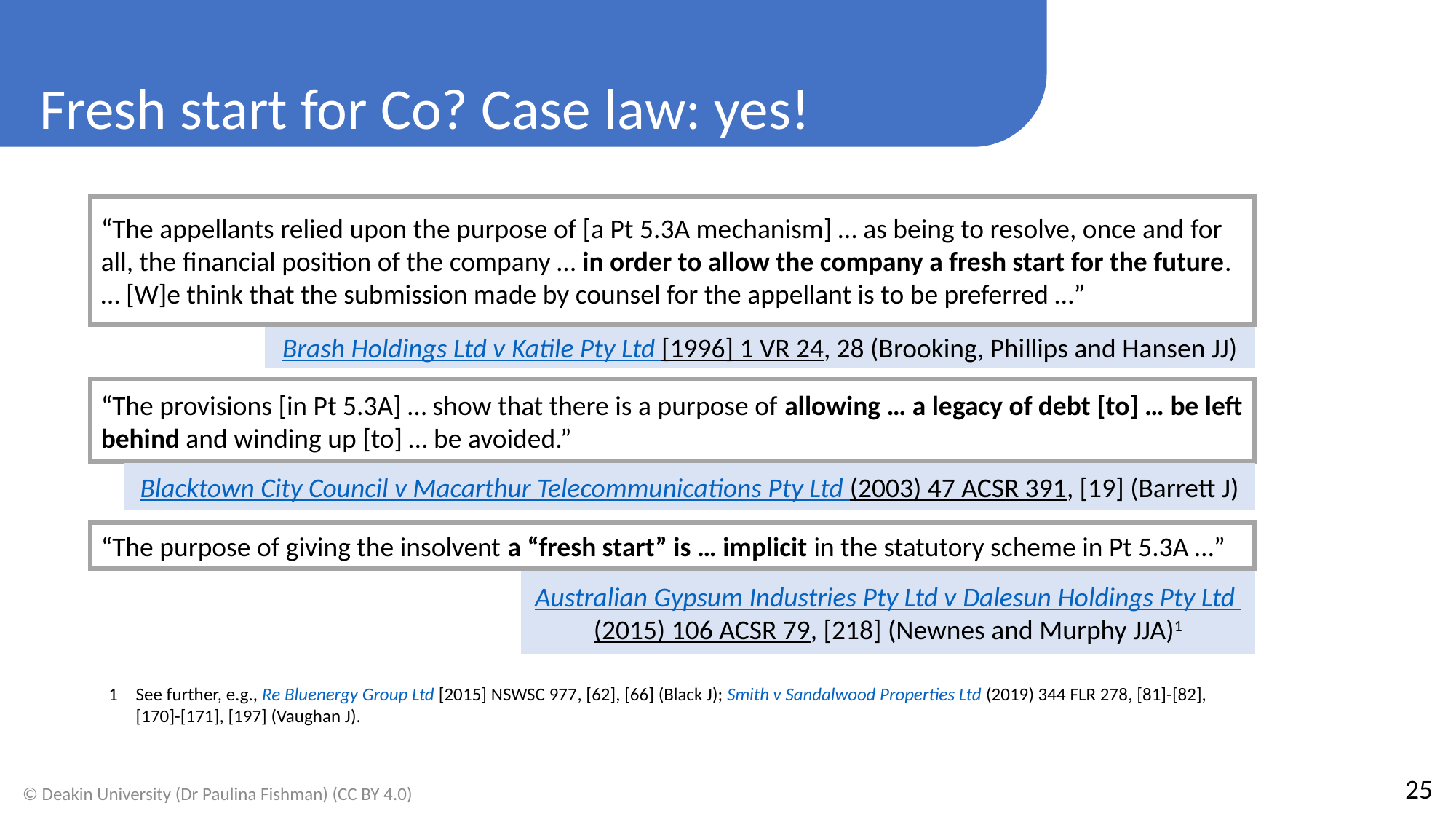

Fresh start for Co? Case law: yes!
“The appellants relied upon the purpose of [a Pt 5.3A mechanism] … as being to resolve, once and for all, the financial position of the company … in order to allow the company a fresh start for the future. … [W]e think that the submission made by counsel for the appellant is to be preferred …”
Brash Holdings Ltd v Katile Pty Ltd [1996] 1 VR 24, 28 (Brooking, Phillips and Hansen JJ)
“The provisions [in Pt 5.3A] … show that there is a purpose of allowing … a legacy of debt [to] … be left behind and winding up [to] … be avoided.”
Blacktown City Council v Macarthur Telecommunications Pty Ltd (2003) 47 ACSR 391, [19] (Barrett J)
“The purpose of giving the insolvent a “fresh start” is … implicit in the statutory scheme in Pt 5.3A …”
Australian Gypsum Industries Pty Ltd v Dalesun Holdings Pty Ltd (2015) 106 ACSR 79, [218] (Newnes and Murphy JJA)1
See further, e.g., Re Bluenergy Group Ltd [2015] NSWSC 977, [62], [66] (Black J); Smith v Sandalwood Properties Ltd (2019) 344 FLR 278, [81]-[82], [170]-[171], [197] (Vaughan J).
25
© Deakin University (Dr Paulina Fishman) (CC BY 4.0)